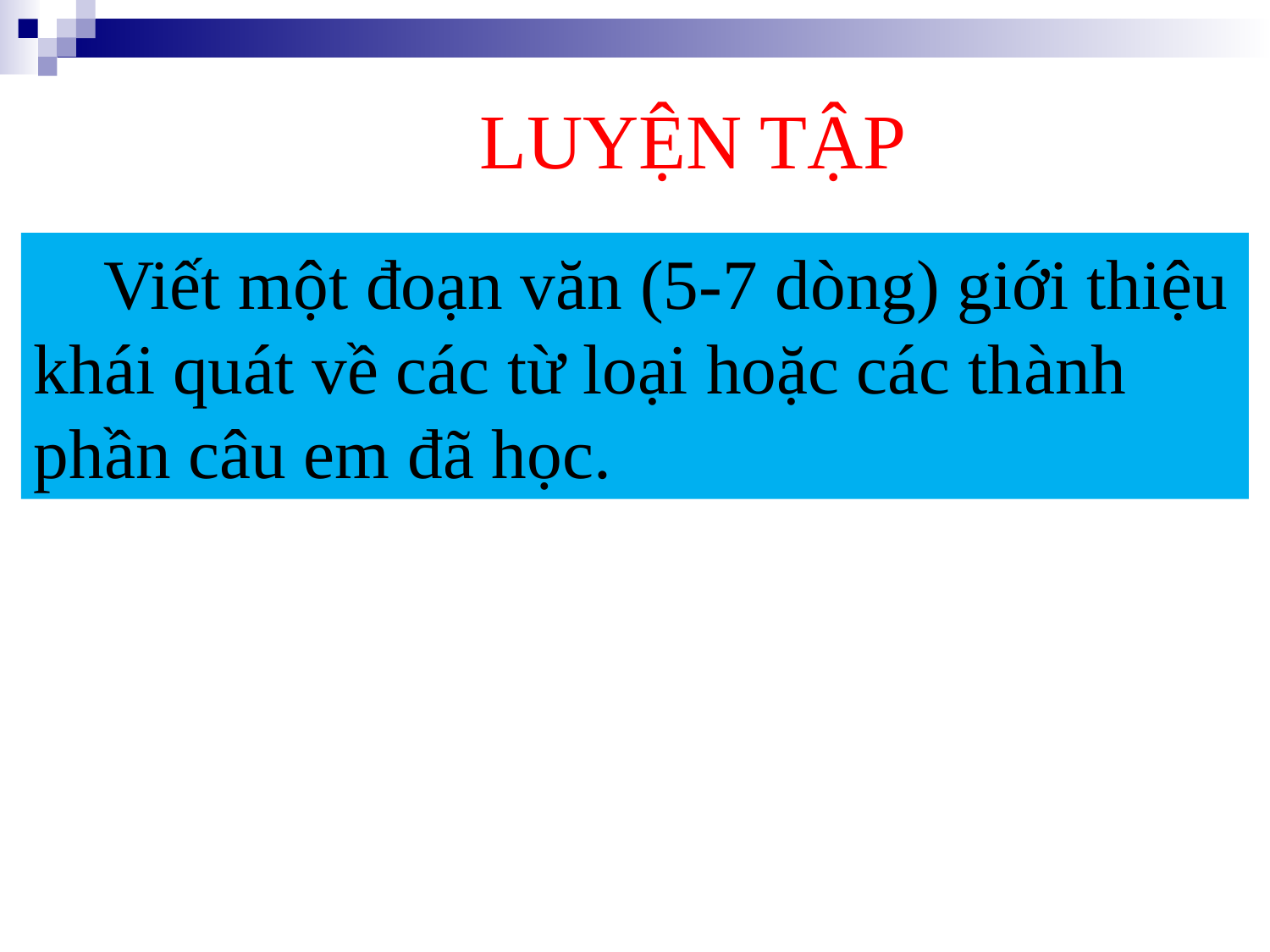

# LUYỆN TẬP
    Viết một đoạn văn (5-7 dòng) giới thiệu khái quát về các từ loại hoặc các thành phần câu em đã học.